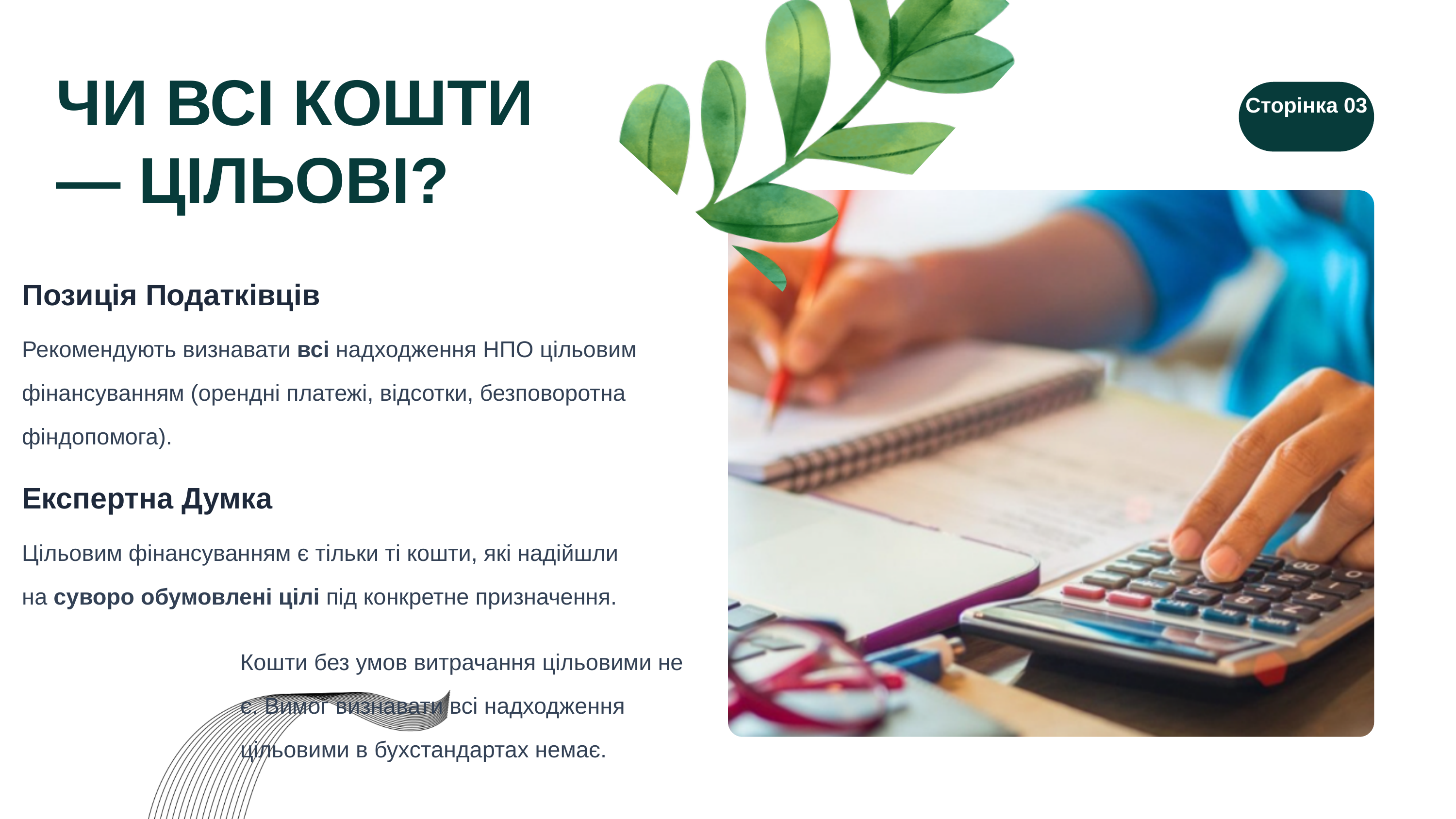

ЧИ ВСІ КОШТИ — ЦІЛЬОВІ?

Сторінка 03

Позиція Податківців
Рекомендують визнавати всі надходження НПО цільовим фінансуванням (орендні платежі, відсотки, безповоротна фіндопомога).
Експертна Думка
Цільовим фінансуванням є тільки ті кошти, які надійшли на суворо обумовлені цілі під конкретне призначення.
Кошти без умов витрачання цільовими не є. Вимог визнавати всі надходження цільовими в бухстандартах немає.